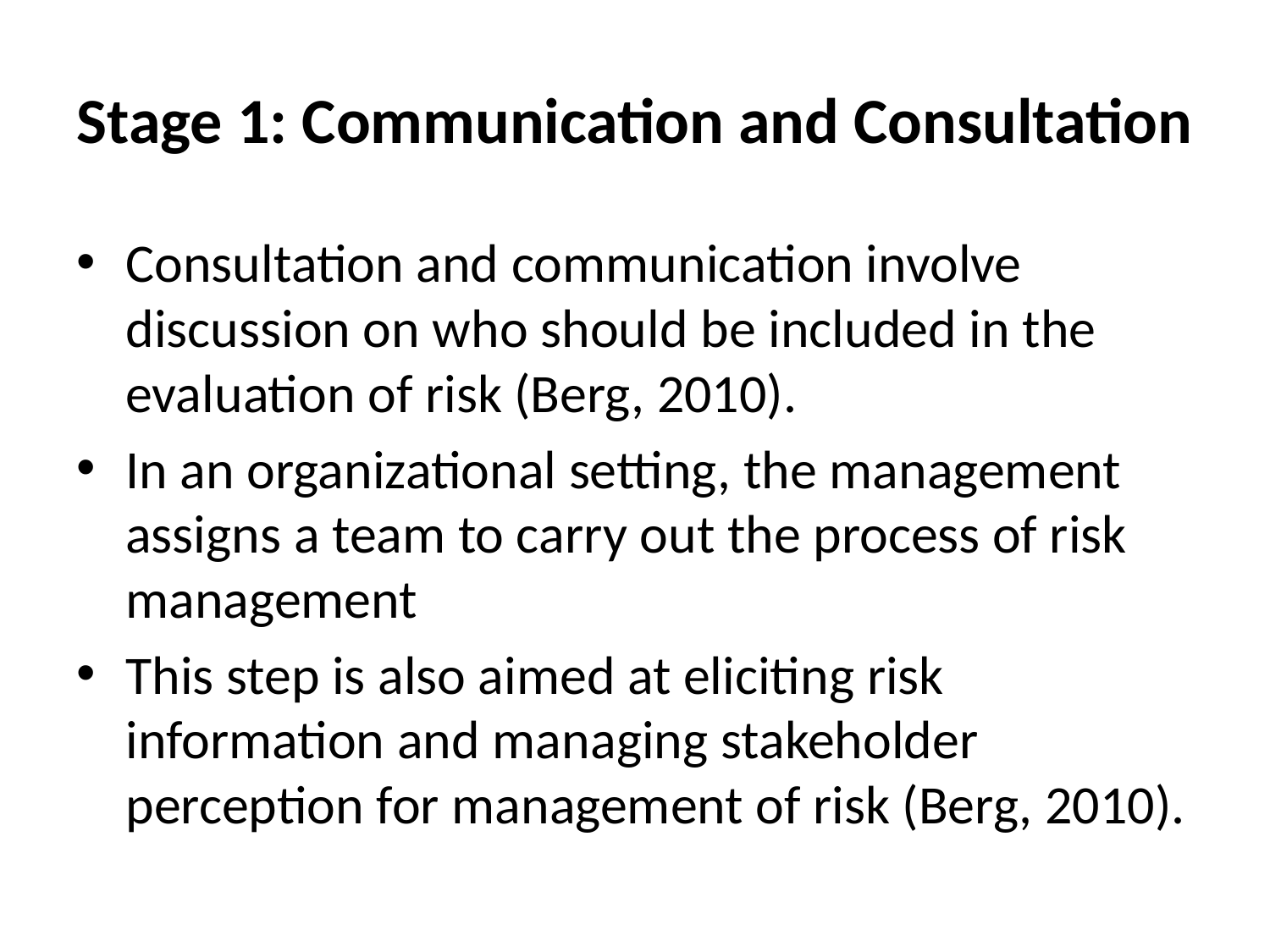

# Stage 1: Communication and Consultation
Consultation and communication involve discussion on who should be included in the evaluation of risk (Berg, 2010).
In an organizational setting, the management assigns a team to carry out the process of risk management
This step is also aimed at eliciting risk information and managing stakeholder perception for management of risk (Berg, 2010).